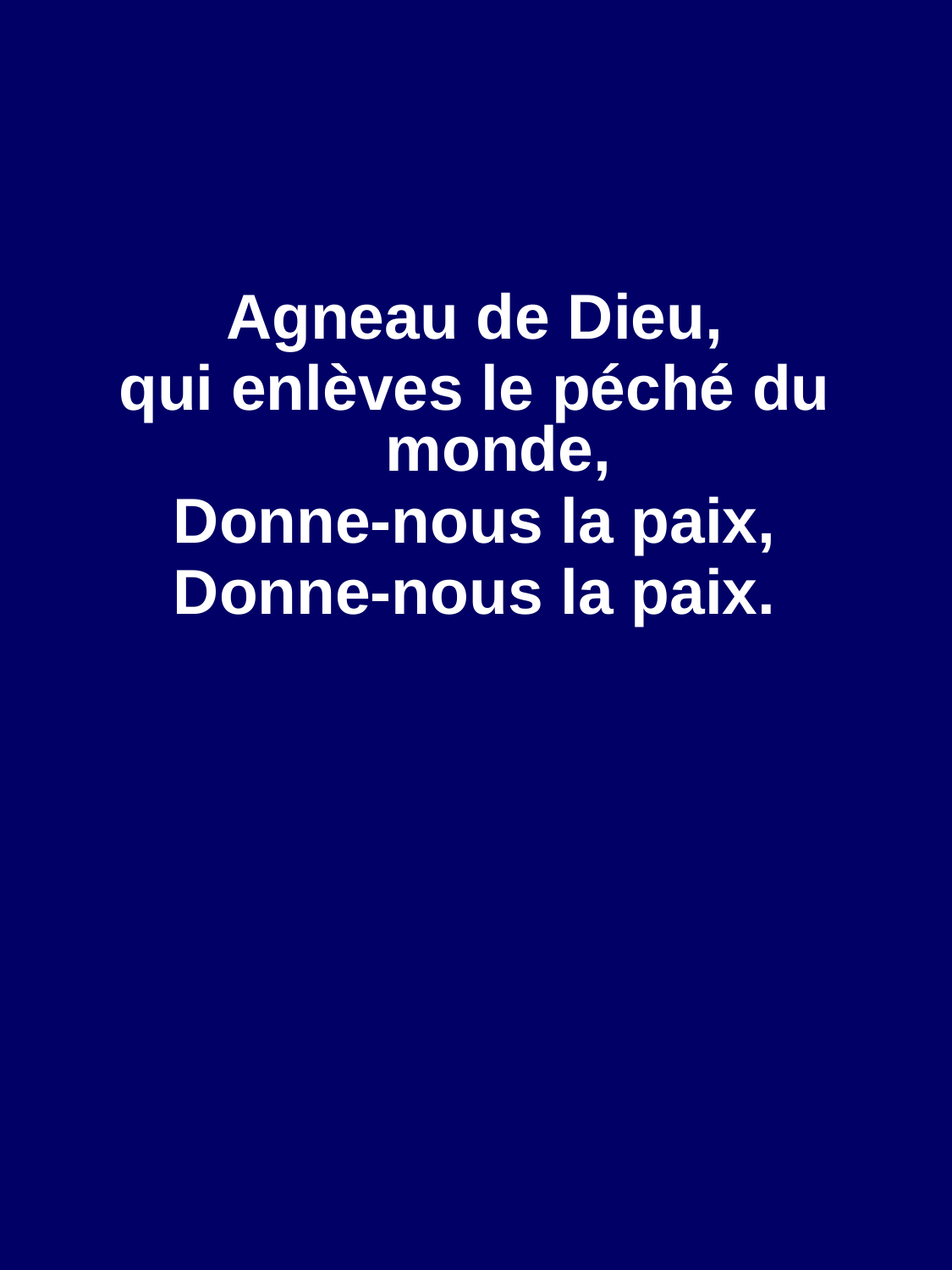

Agneau de Dieu,
qui enlèves le péché du monde,
Donne-nous la paix,
Donne-nous la paix.